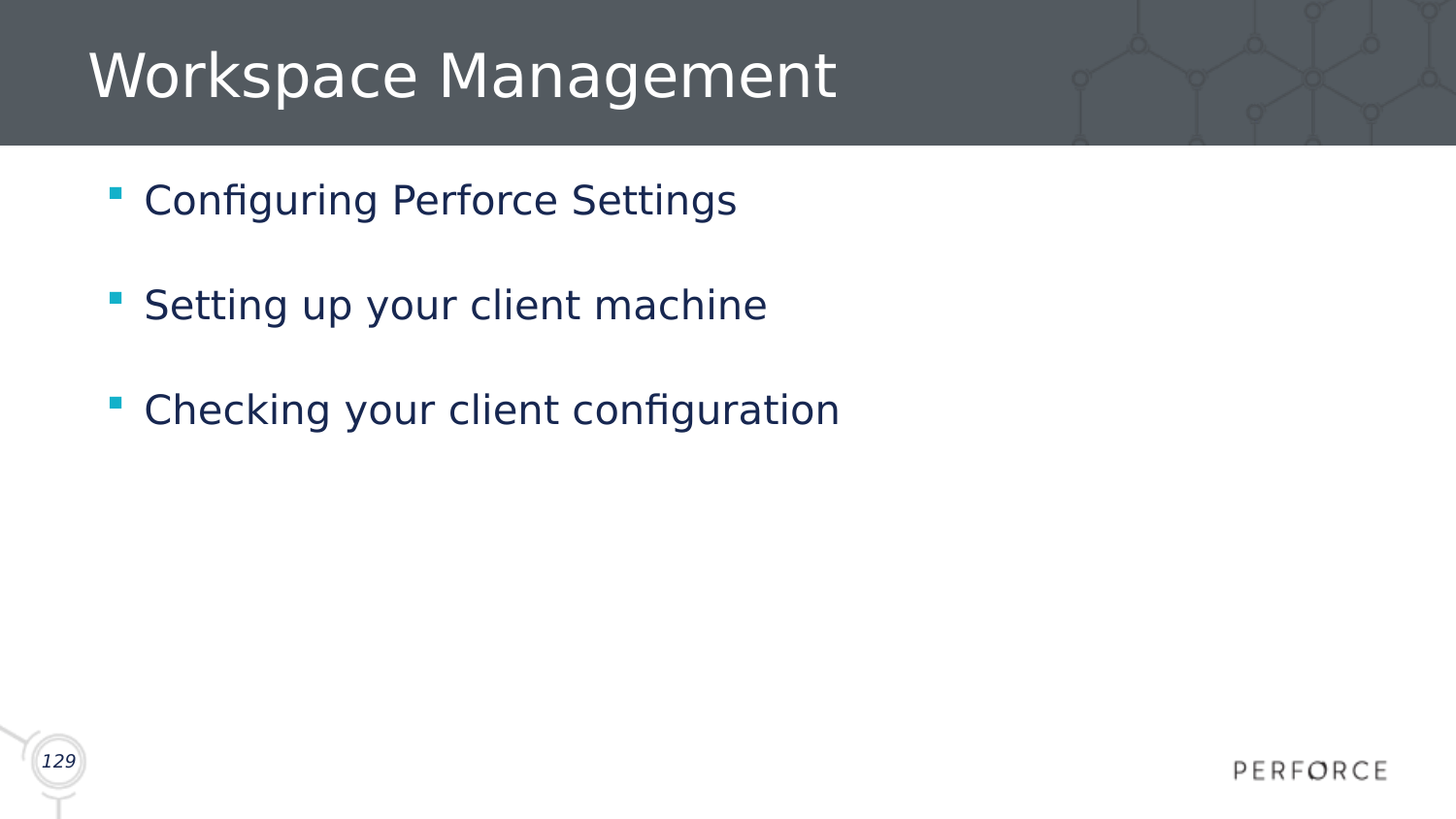

# Workspace Management
Configuring Perforce Settings
Setting up your client machine
Checking your client configuration